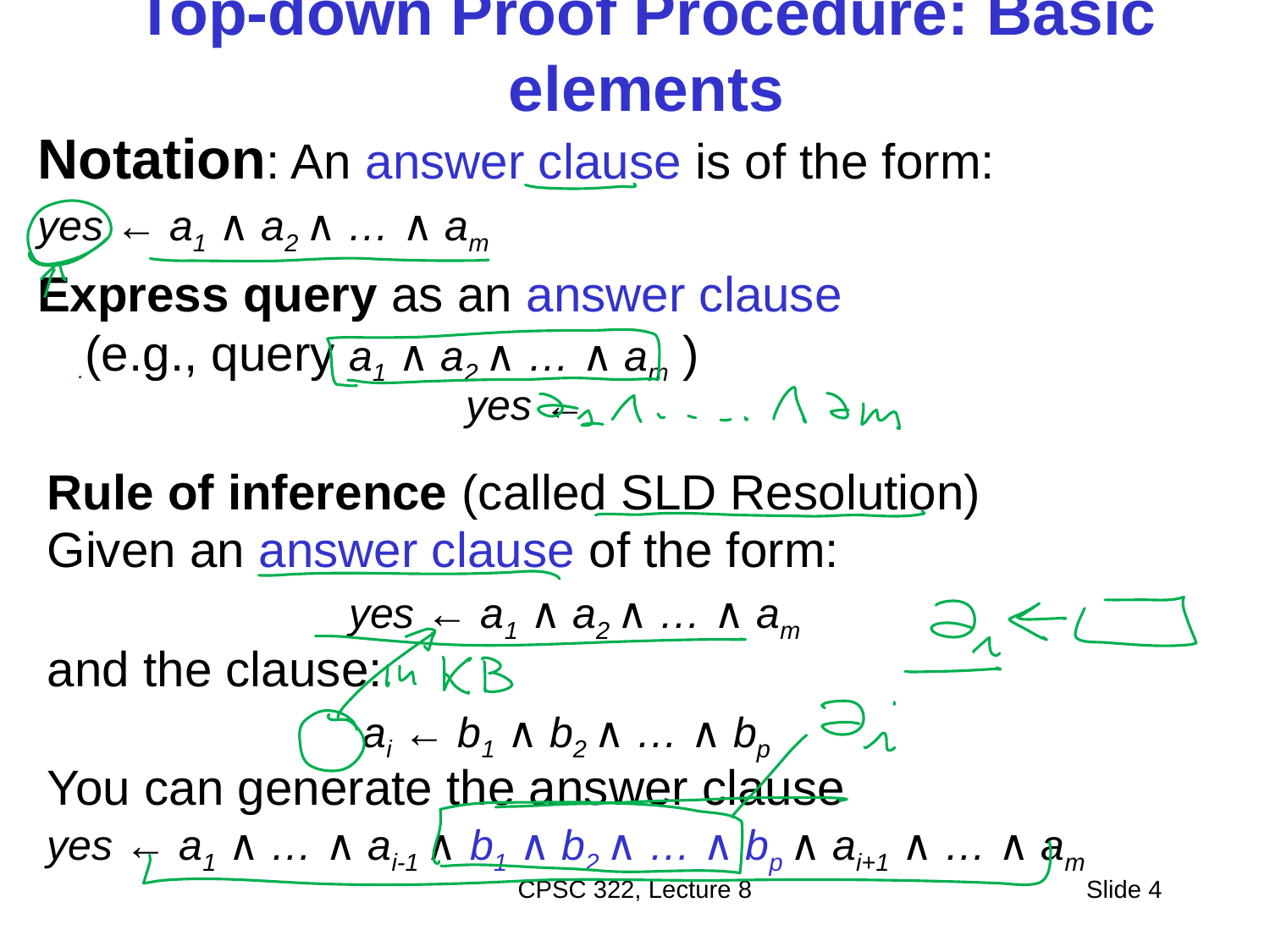

# Top-down Proof Procedure: Basic elements
Notation: An answer clause is of the form:
yes ← a1 ∧ a2 ∧ … ∧ am
Express query as an answer clause                   (e.g., query a1 ∧ a2 ∧ … ∧ am )
				yes ←
Rule of inference (called SLD Resolution)
Given an answer clause of the form:
			yes ← a1 ∧ a2 ∧ … ∧ am
and the clause:
			 ai ← b1 ∧ b2 ∧ … ∧ bp
You can generate the answer clause
yes ← a1 ∧ … ∧ ai-1 ∧  b1 ∧ b2 ∧ … ∧ bp ∧ ai+1 ∧ … ∧ am

CPSC 322, Lecture 8
Slide 4